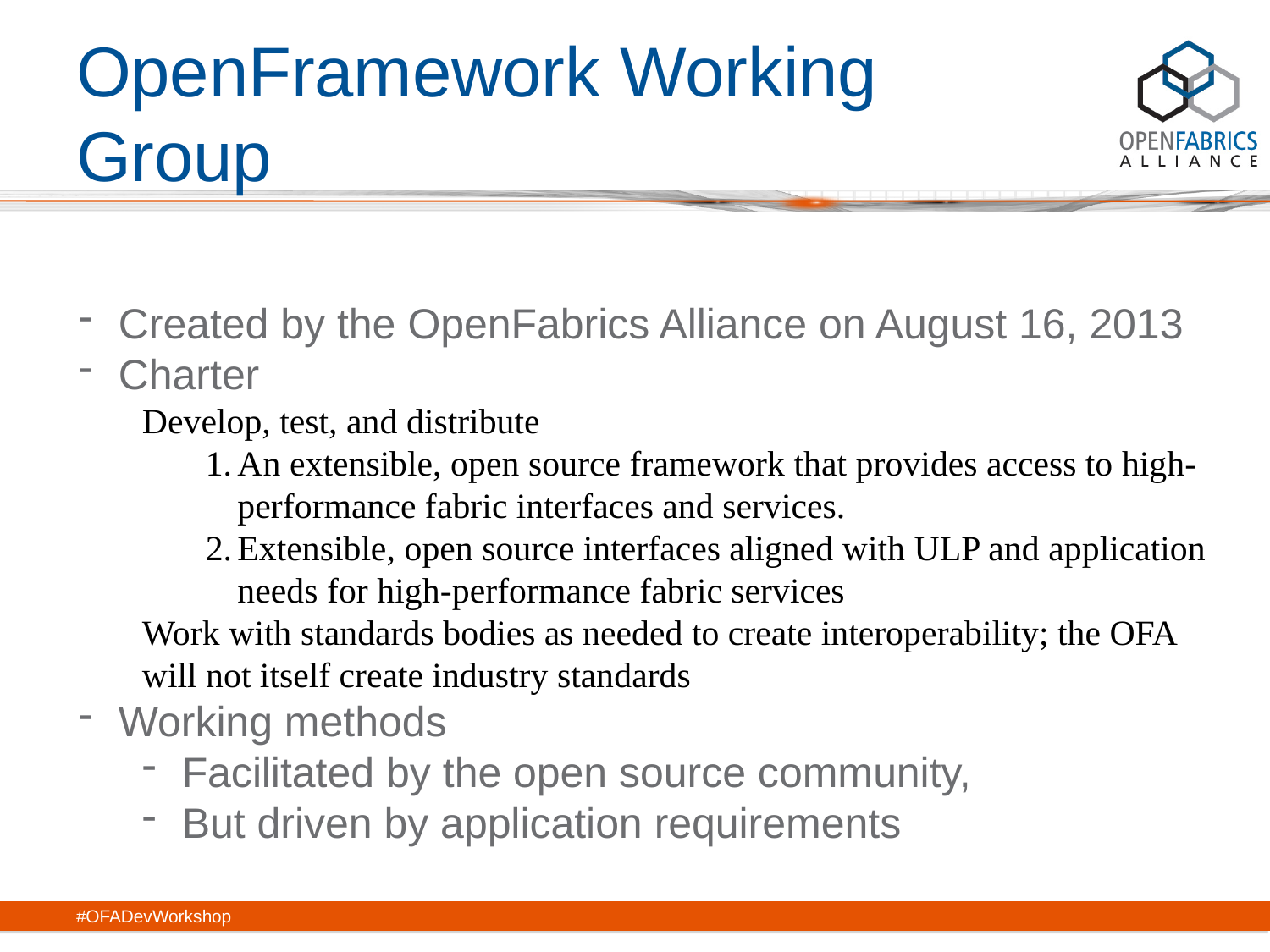

# OpenFramework Working Group
Created by the OpenFabrics Alliance on August 16, 2013
Charter
Develop, test, and distribute
An extensible, open source framework that provides access to high-performance fabric interfaces and services.
Extensible, open source interfaces aligned with ULP and application needs for high-performance fabric services
Work with standards bodies as needed to create interoperability; the OFA will not itself create industry standards
Working methods
Facilitated by the open source community,
But driven by application requirements
#OFADevWorkshop